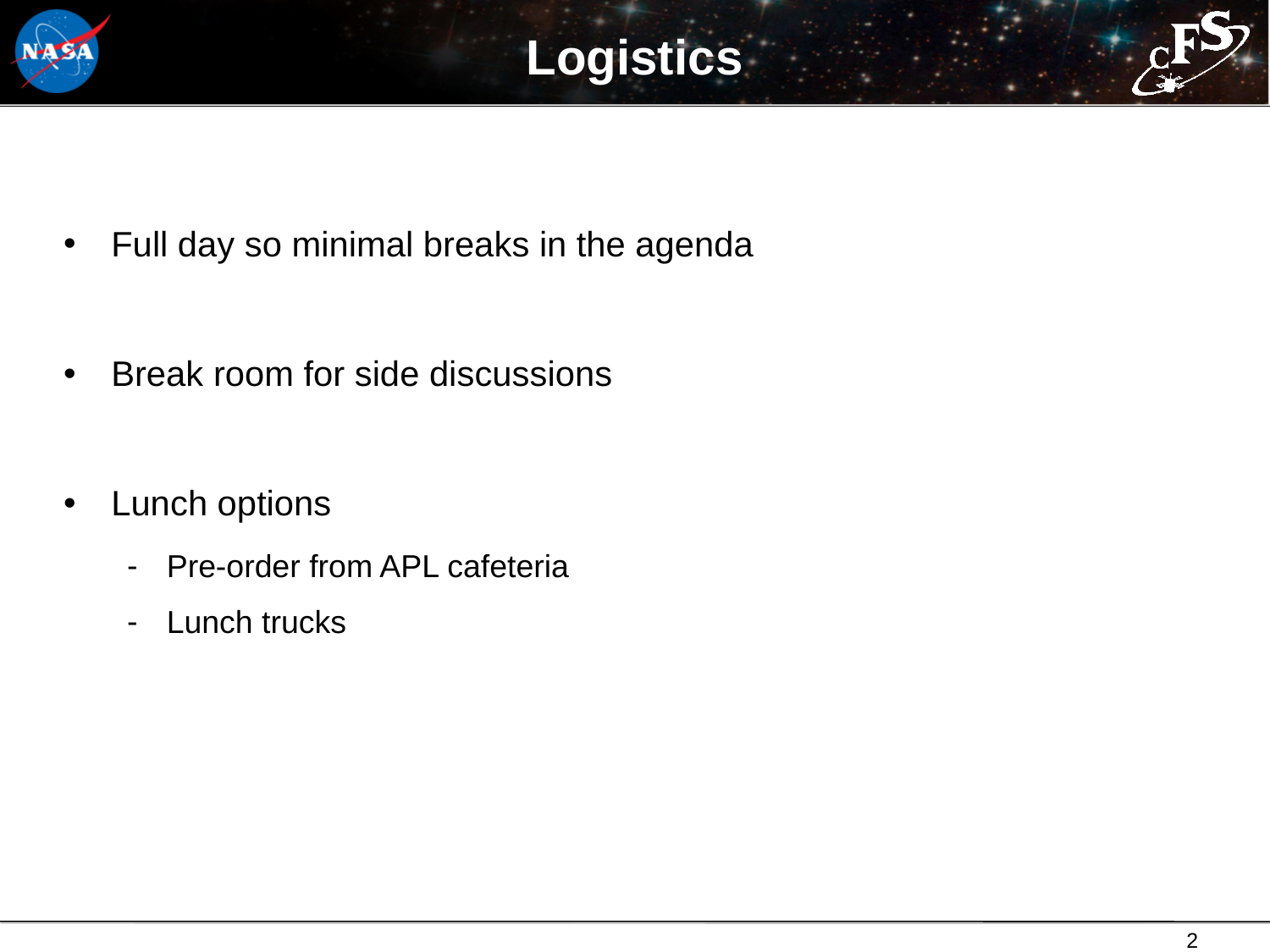

# Logistics
Full day so minimal breaks in the agenda

Break room for side discussions

Lunch options
Pre-order from APL cafeteria
Lunch trucks